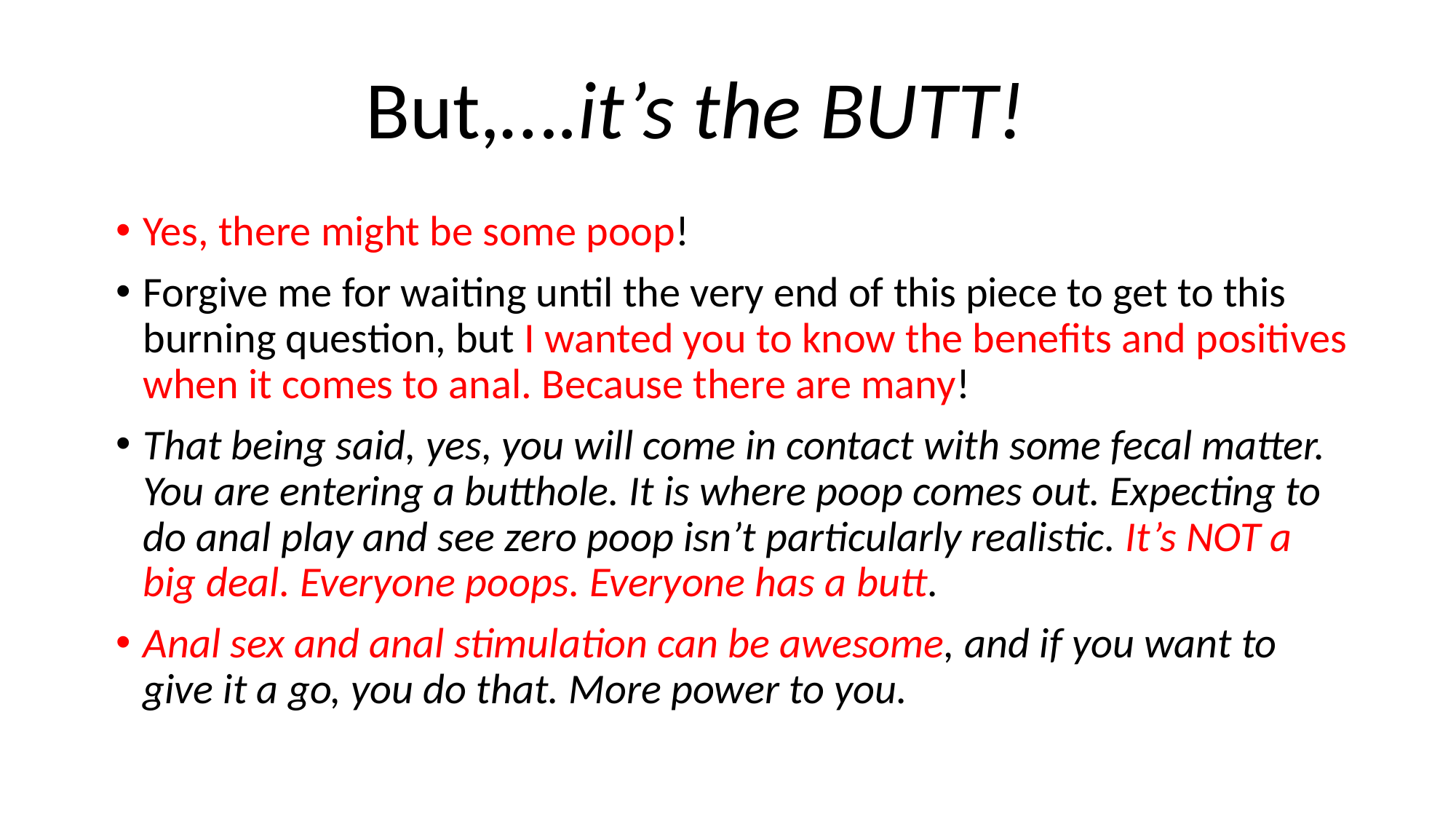

But,….it’s the BUTT!
Yes, there might be some poop!
Forgive me for waiting until the very end of this piece to get to this burning question, but I wanted you to know the benefits and positives when it comes to anal. Because there are many!
That being said, yes, you will come in contact with some fecal matter. You are entering a butthole. It is where poop comes out. Expecting to do anal play and see zero poop isn’t particularly realistic. It’s NOT a big deal. Everyone poops. Everyone has a butt.
Anal sex and anal stimulation can be awesome, and if you want to give it a go, you do that. More power to you.